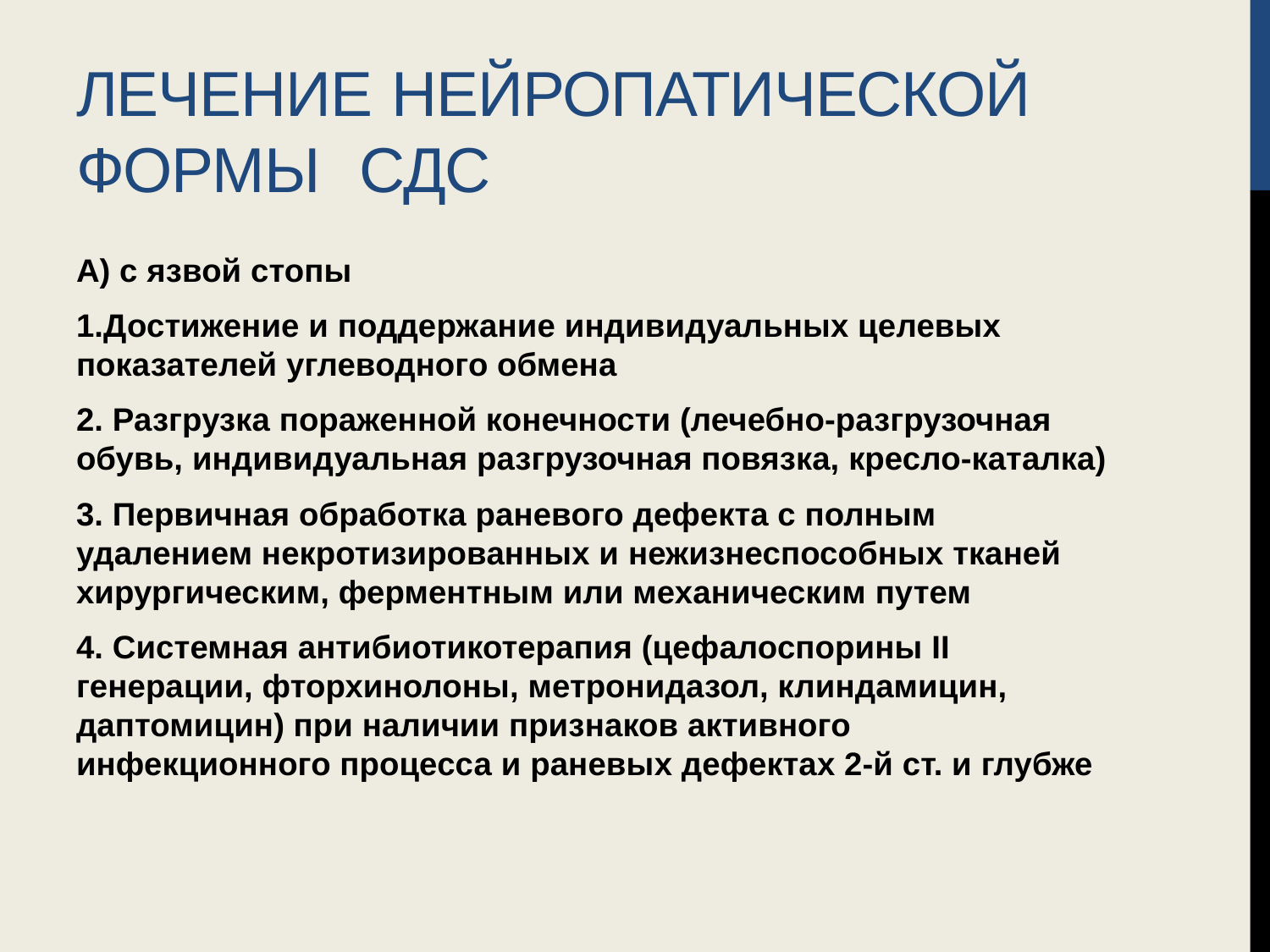

# Лечение нейропатической формы  Сдс
А) с язвой стопы
1.Достижение и поддержание индивидуальных целевых показателей углеводного обмена
2. Разгрузка пораженной конечности (лечебно-разгрузочная обувь, индивидуальная разгрузочная повязка, кресло-каталка)
3. Первичная обработка раневого дефекта с полным удалением некротизированных и нежизнеспособных тканей хирургическим, ферментным или механическим путем
4. Системная антибиотикотерапия (цефалоспорины II генерации, фторхинолоны, метронидазол, клиндамицин, даптомицин) при наличии признаков активного инфекционного процесса и раневых дефектах 2-й ст. и глубже